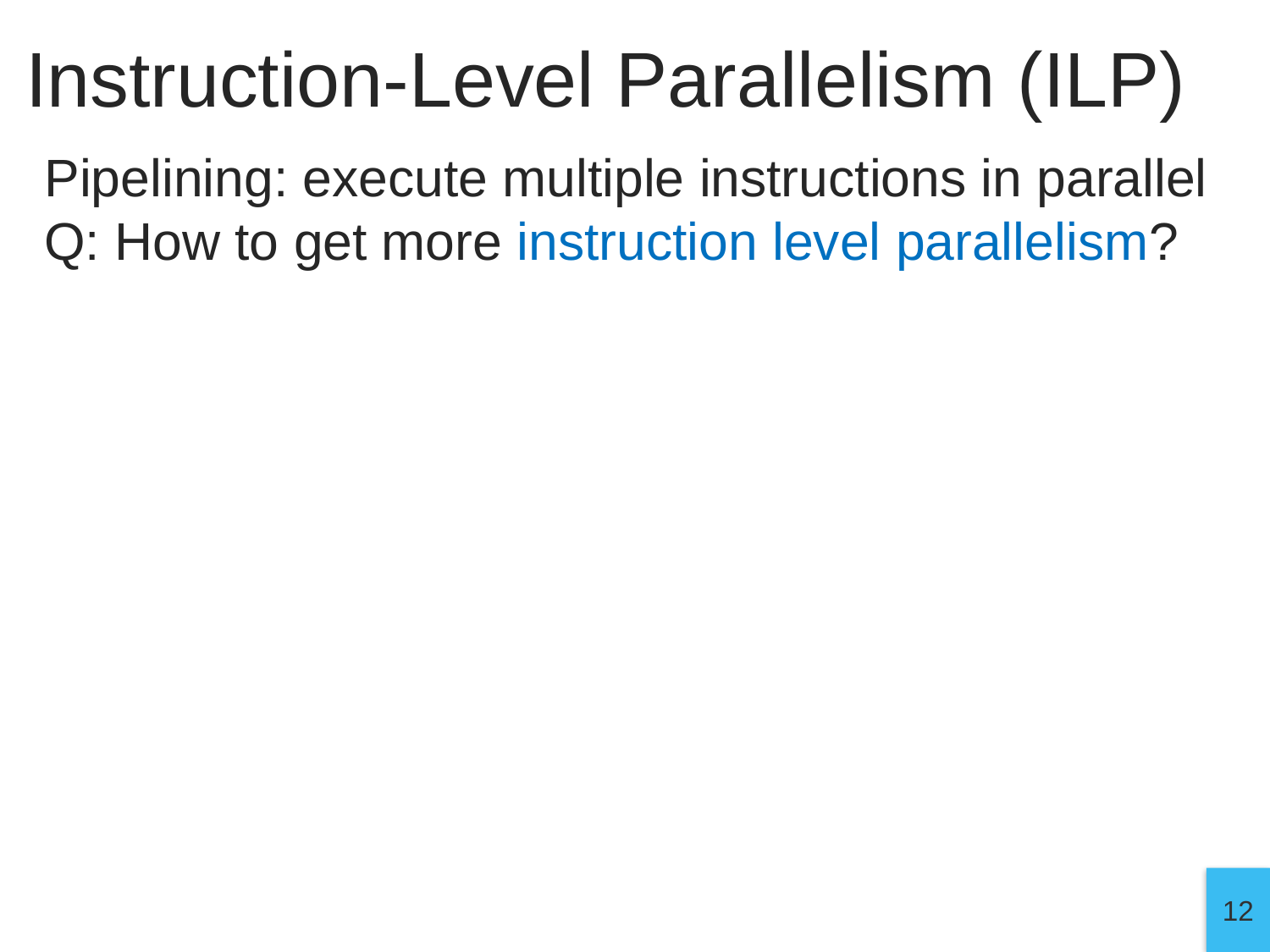

# Instruction-Level Parallelism (ILP)
Pipelining: execute multiple instructions in parallel
Q: How to get more instruction level parallelism?

12